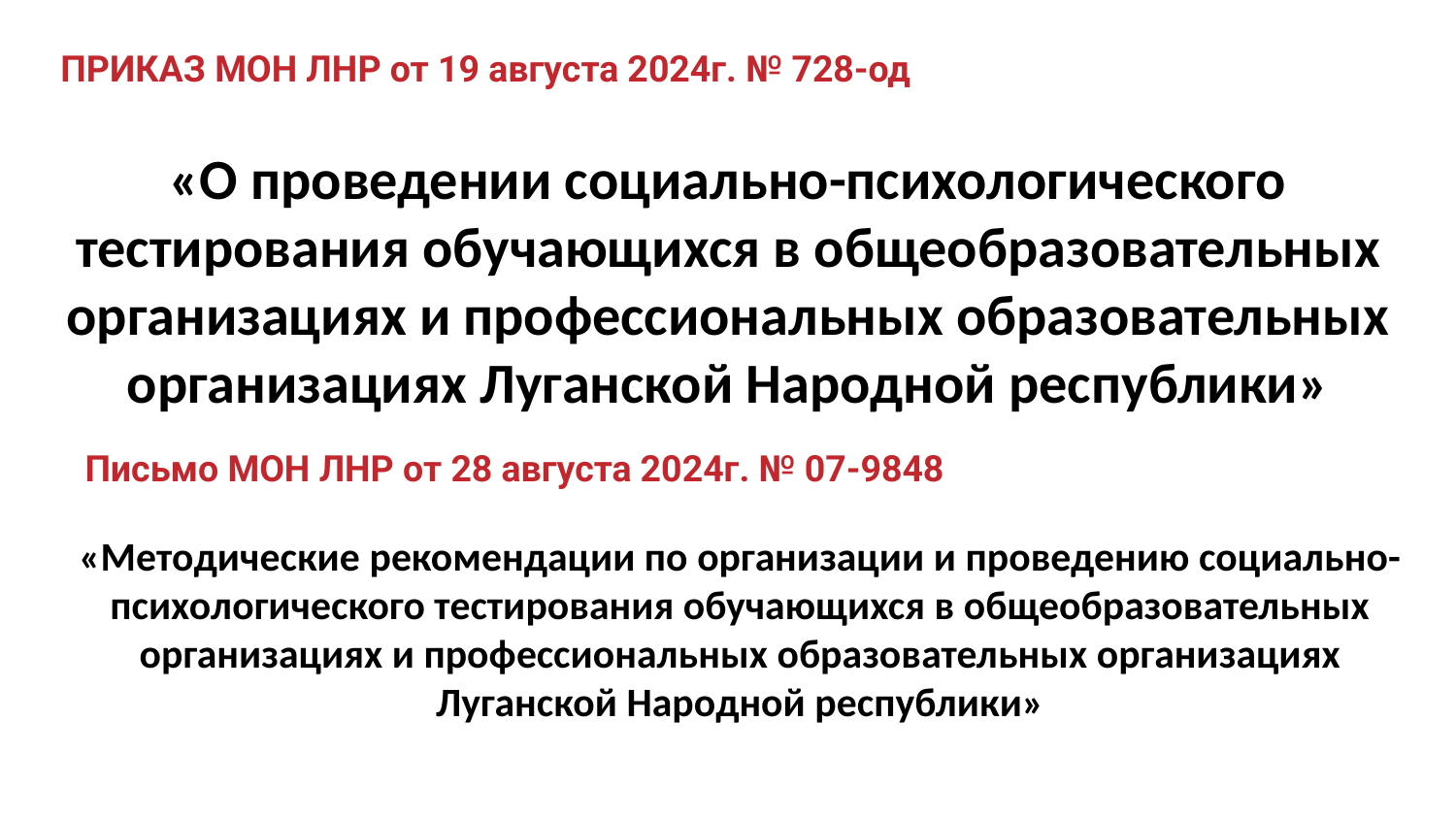

# ПРИКАЗ МОН ЛНР от 19 августа 2024г. № 728-од
«О проведении социально-психологического тестирования обучающихся в общеобразовательных организациях и профессиональных образовательных организациях Луганской Народной республики»

Письмо МОН ЛНР от 28 августа 2024г. № 07-9848
«Методические рекомендации по организации и проведению социально-психологического тестирования обучающихся в общеобразовательных организациях и профессиональных образовательных организациях Луганской Народной республики»